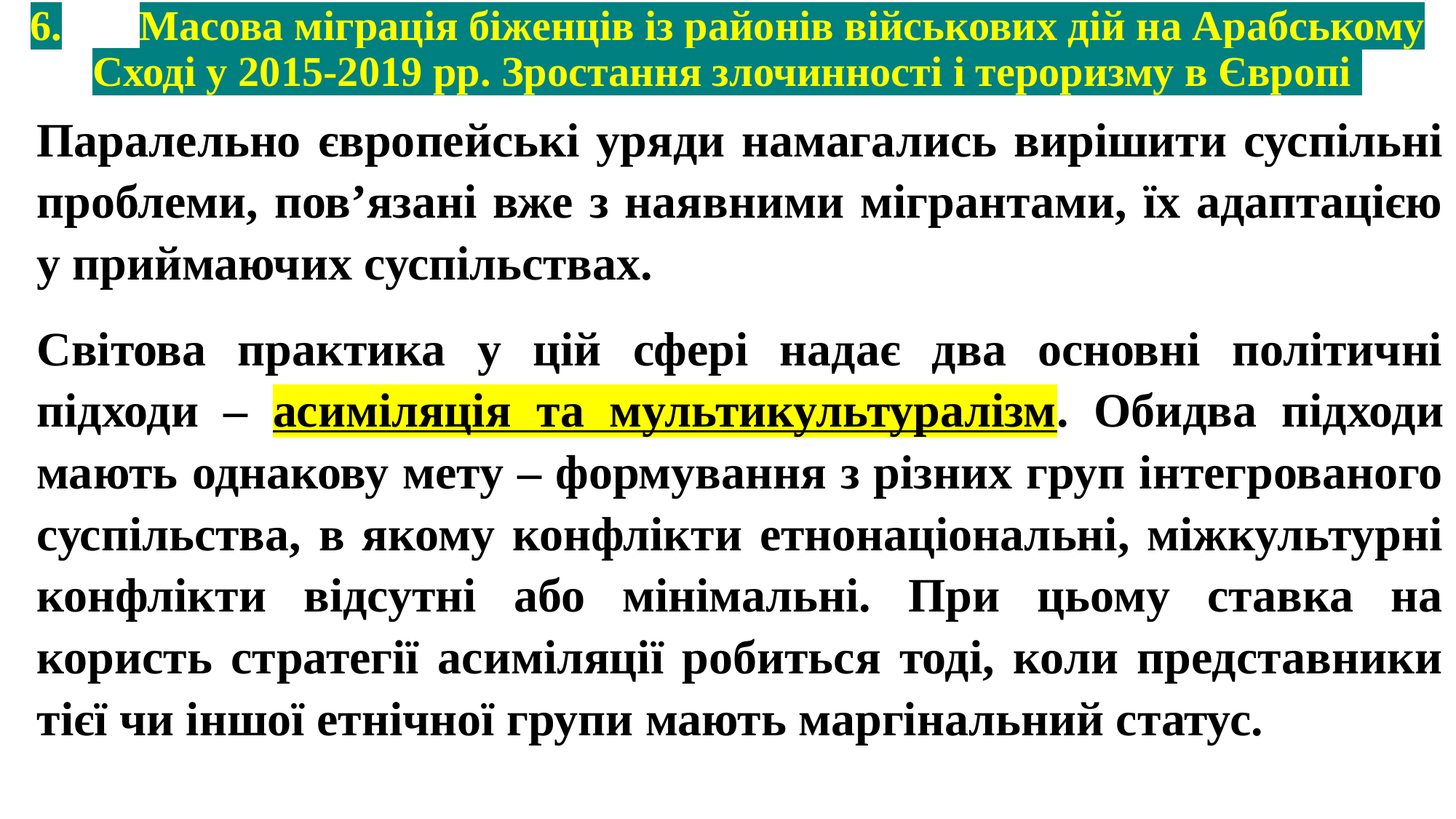

# 6.	Масова міграція біженців із районів військових дій на Арабському Сході у 2015-2019 рр. Зростання злочинності і тероризму в Європі
Паралельно європейські уряди намагались вирішити суспільні проблеми, пов’язані вже з наявними мігрантами, їх адаптацією у приймаючих суспільствах.
Світова практика у цій сфері надає два основні політичні підходи – асиміляція та мультикультуралізм. Обидва підходи мають однакову мету – формування з різних груп інтегрованого суспільства, в якому конфлікти етнонаціональні, міжкультурні конфлікти відсутні або мінімальні. При цьому ставка на користь стратегії асиміляції робиться тоді, коли представники тієї чи іншої етнічної групи мають маргінальний статус.